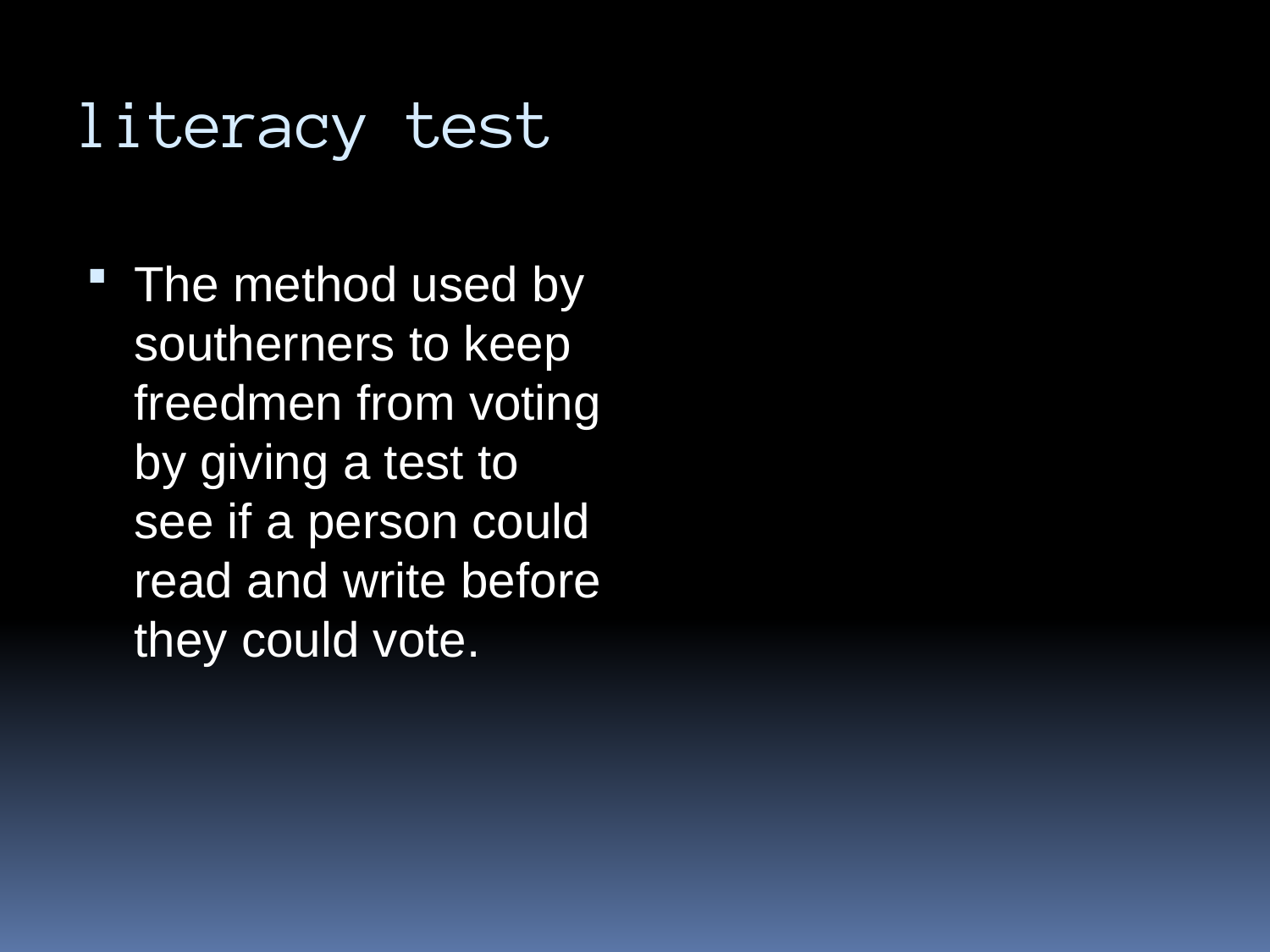

# literacy test
The method used by southerners to keep freedmen from voting by giving a test to see if a person could read and write before they could vote.